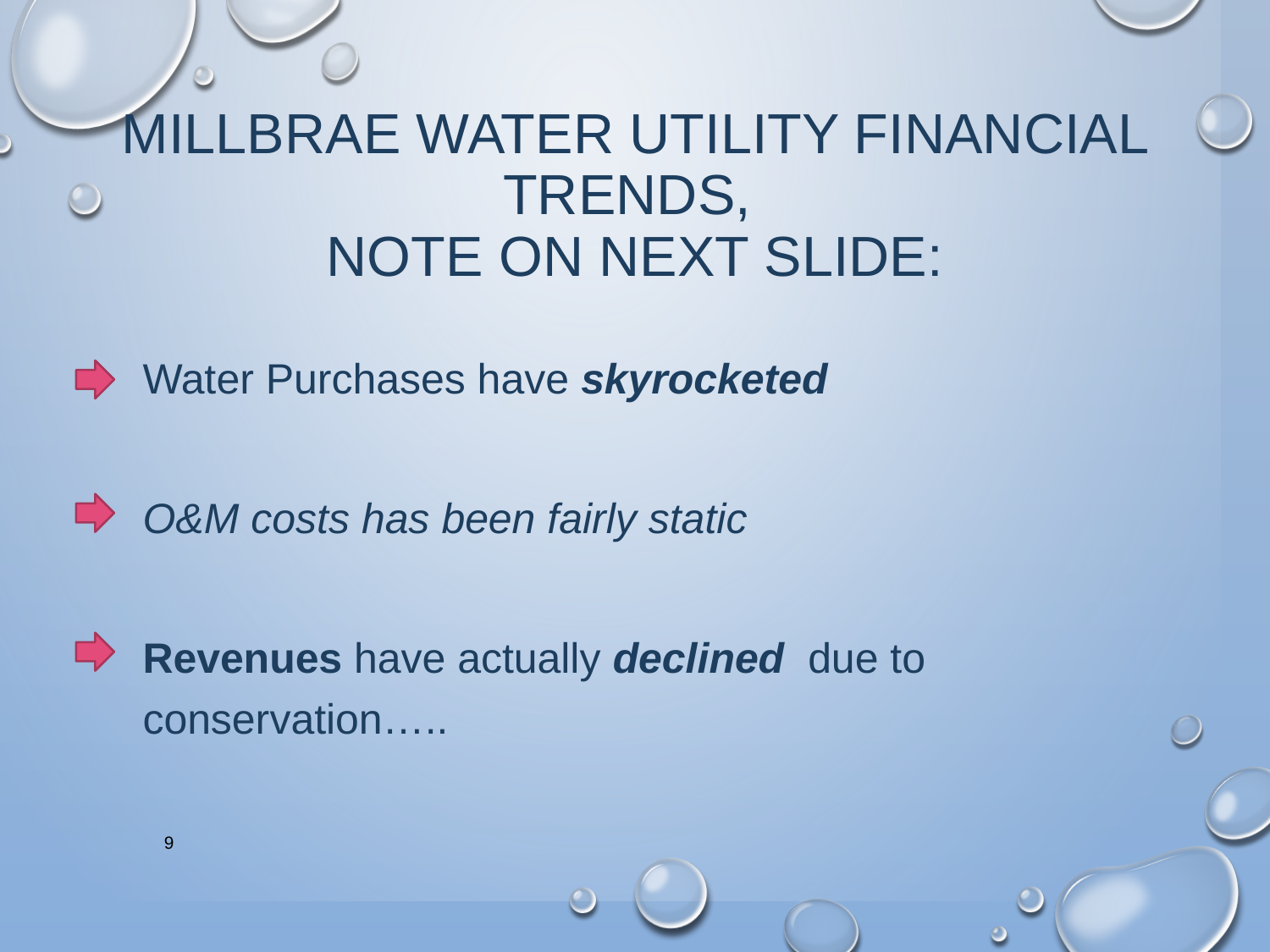

# MILLBRAE WATER UTILITY FINANCIAL TRENDS, NOTE ON NEXT SLIDE:
Water Purchases have skyrocketed

O&M costs has been fairly static

Revenues have actually declined  due to conservation…..

9